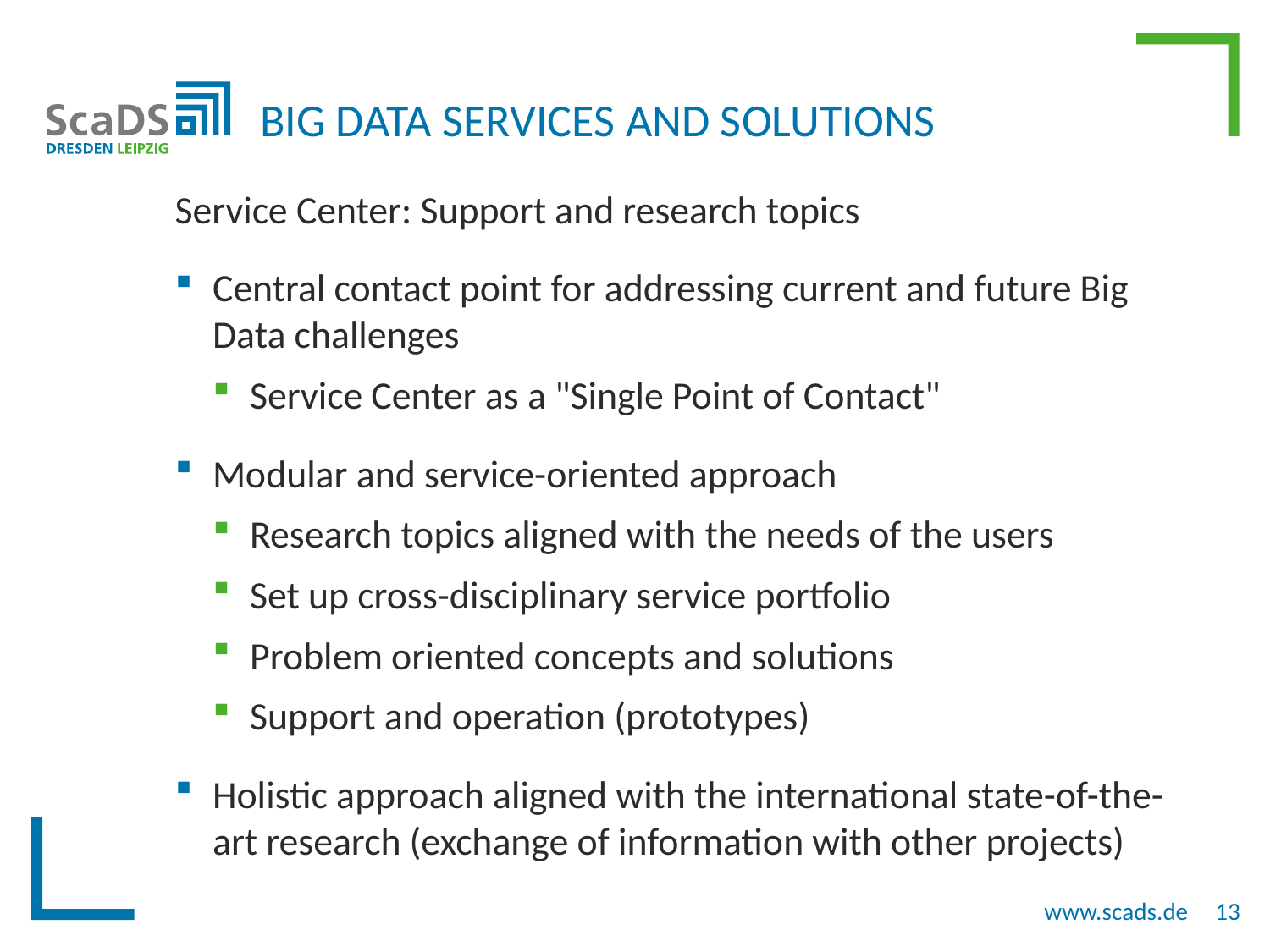

# Big Data Services and Solutions
Service Center: Support and research topics
Central contact point for addressing current and future Big Data challenges
Service Center as a "Single Point of Contact"
Modular and service-oriented approach
Research topics aligned with the needs of the users
Set up cross-disciplinary service portfolio
Problem oriented concepts and solutions
Support and operation (prototypes)
Holistic approach aligned with the international state-of-the-art research (exchange of information with other projects)

13

www.scads.de